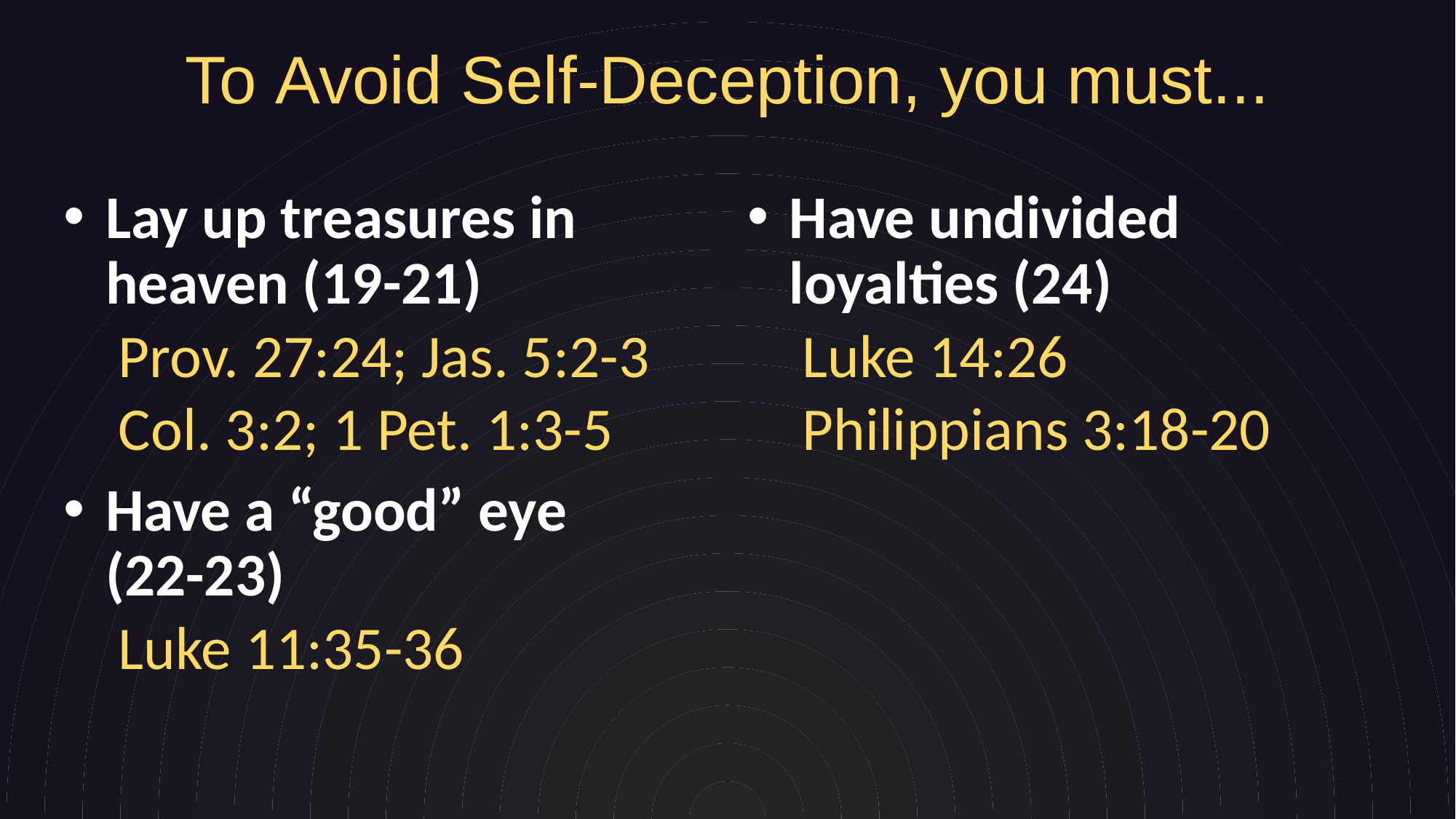

# To Avoid Self-Deception, you must...
Lay up treasures in heaven (19-21)
Prov. 27:24; Jas. 5:2-3
Col. 3:2; 1 Pet. 1:3-5
Have a “good” eye    (22-23)
Luke 11:35-36
Have undivided loyalties (24)
Luke 14:26
Philippians 3:18-20